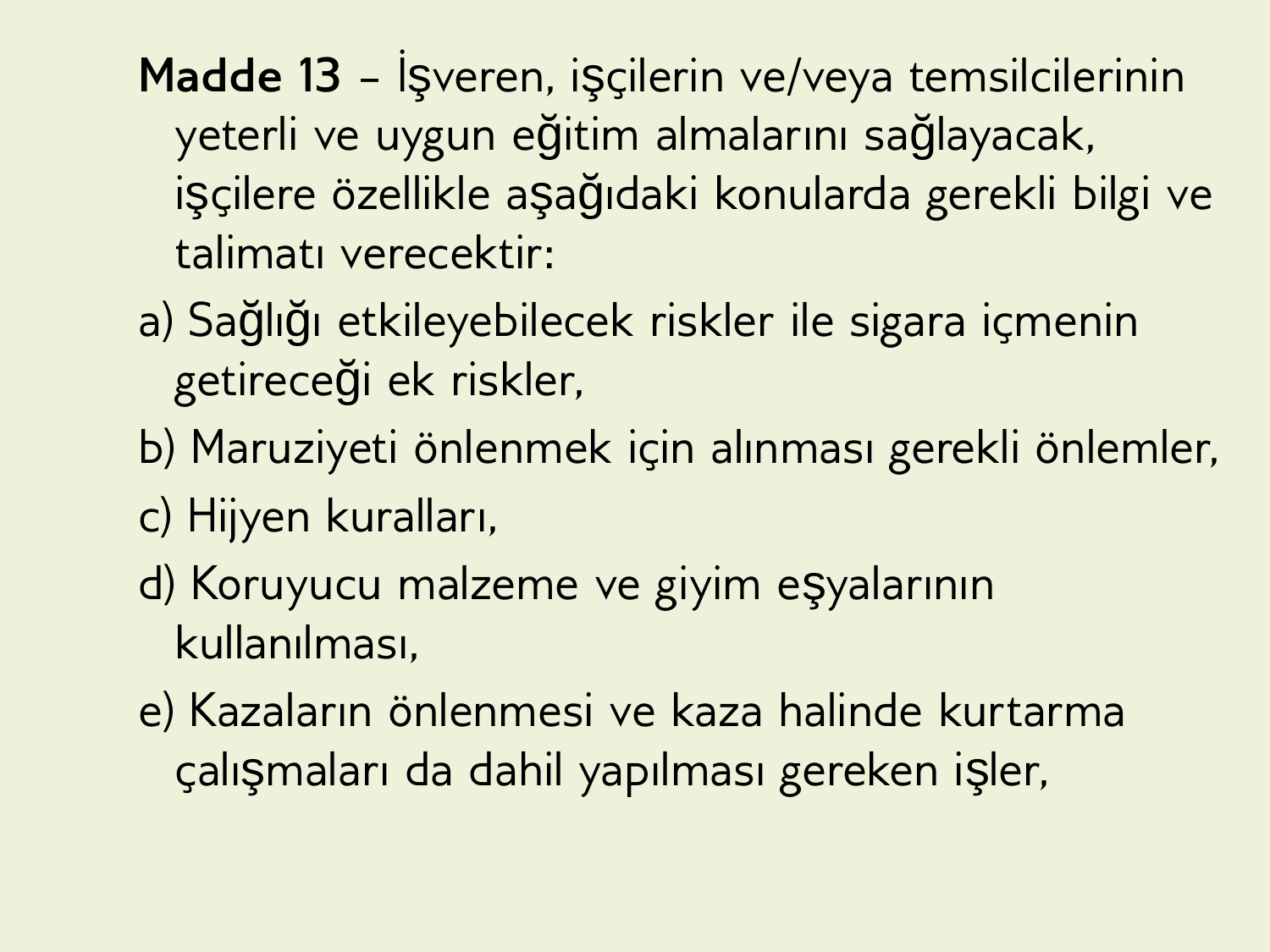

Madde 13 – İşveren, işçilerin ve/veya temsilcilerinin yeterli ve uygun eğitim almalarını sağlayacak, işçilere özellikle aşağıdaki konularda gerekli bilgi ve talimatı verecektir:
a) Sağlığı etkileyebilecek riskler ile sigara içmenin getireceği ek riskler,
b) Maruziyeti önlenmek için alınması gerekli önlemler,
c) Hijyen kuralları,
d) Koruyucu malzeme ve giyim eşyalarının kullanılması,
e) Kazaların önlenmesi ve kaza halinde kurtarma çalışmaları da dahil yapılması gereken işler,